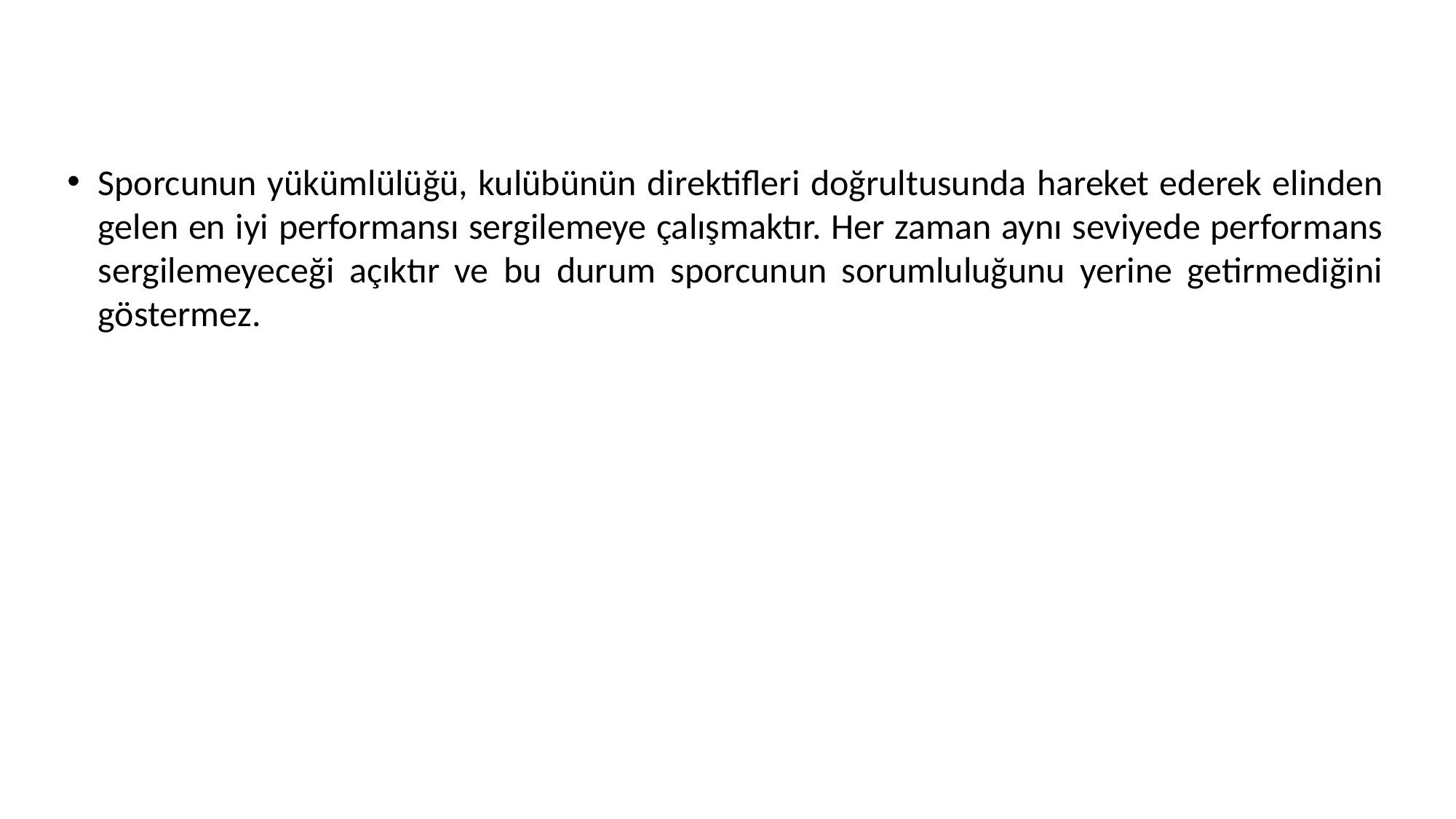

Sporcunun yükümlülüğü, kulübünün direktifleri doğrultusunda hareket ederek elinden gelen en iyi performansı sergilemeye çalışmaktır. Her zaman aynı seviyede performans sergilemeyeceği açıktır ve bu durum sporcunun sorumluluğunu yerine getirmediğini göstermez.